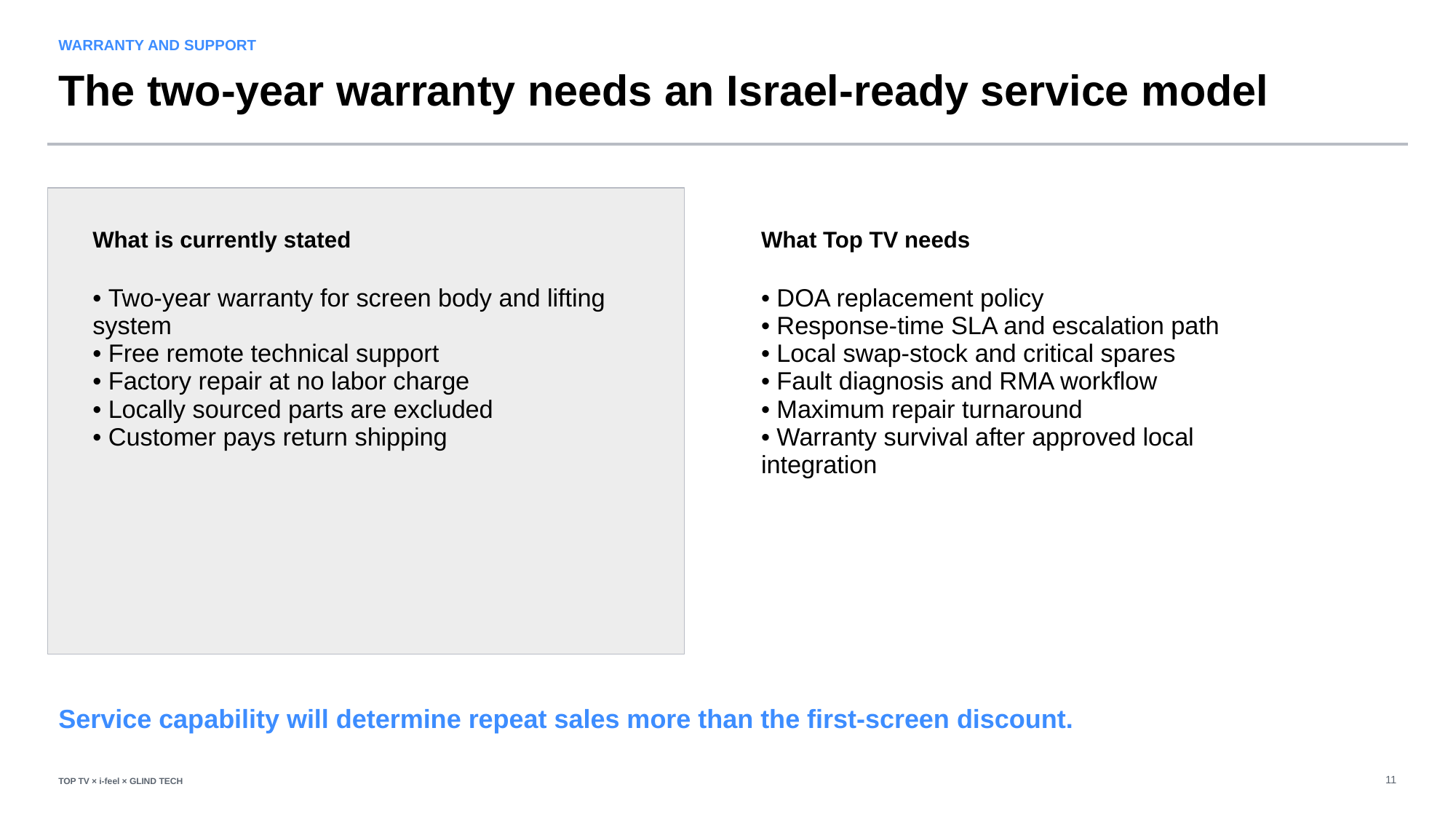

WARRANTY AND SUPPORT
The two-year warranty needs an Israel-ready service model

What is currently stated
What Top TV needs
• Two-year warranty for screen body and lifting system
• Free remote technical support
• Factory repair at no labor charge
• Locally sourced parts are excluded
• Customer pays return shipping
• DOA replacement policy
• Response-time SLA and escalation path
• Local swap-stock and critical spares
• Fault diagnosis and RMA workflow
• Maximum repair turnaround
• Warranty survival after approved local integration
Service capability will determine repeat sales more than the first-screen discount.
11
TOP TV × i-feel × GLIND TECH